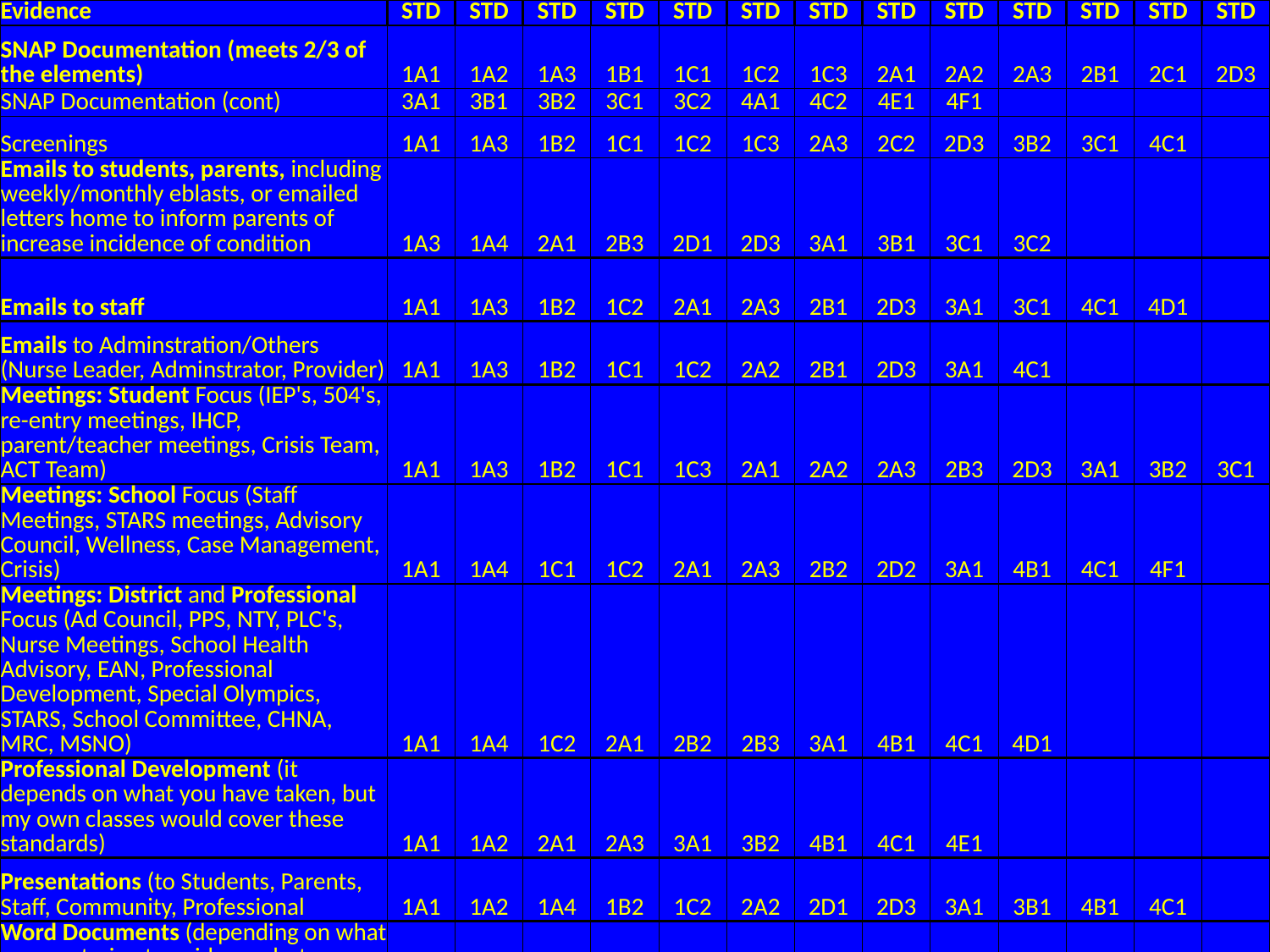

| Evidence | STD | STD | STD | STD | STD | STD | STD | STD | STD | STD | STD | STD | STD |
| --- | --- | --- | --- | --- | --- | --- | --- | --- | --- | --- | --- | --- | --- |
| SNAP Documentation (meets 2/3 of the elements) | 1A1 | 1A2 | 1A3 | 1B1 | 1C1 | 1C2 | 1C3 | 2A1 | 2A2 | 2A3 | 2B1 | 2C1 | 2D3 |
| SNAP Documentation (cont) | 3A1 | 3B1 | 3B2 | 3C1 | 3C2 | 4A1 | 4C2 | 4E1 | 4F1 |  |  |  |  |
| Screenings | 1A1 | 1A3 | 1B2 | 1C1 | 1C2 | 1C3 | 2A3 | 2C2 | 2D3 | 3B2 | 3C1 | 4C1 |  |
| Emails to students, parents, including weekly/monthly eblasts, or emailed letters home to inform parents of increase incidence of condition | 1A3 | 1A4 | 2A1 | 2B3 | 2D1 | 2D3 | 3A1 | 3B1 | 3C1 | 3C2 |  |  |  |
| Emails to staff | 1A1 | 1A3 | 1B2 | 1C2 | 2A1 | 2A3 | 2B1 | 2D3 | 3A1 | 3C1 | 4C1 | 4D1 |  |
| Emails to Adminstration/Others (Nurse Leader, Adminstrator, Provider) | 1A1 | 1A3 | 1B2 | 1C1 | 1C2 | 2A2 | 2B1 | 2D3 | 3A1 | 4C1 |  |  |  |
| Meetings: Student Focus (IEP's, 504's, re-entry meetings, IHCP, parent/teacher meetings, Crisis Team, ACT Team) | 1A1 | 1A3 | 1B2 | 1C1 | 1C3 | 2A1 | 2A2 | 2A3 | 2B3 | 2D3 | 3A1 | 3B2 | 3C1 |
| Meetings: School Focus (Staff Meetings, STARS meetings, Advisory Council, Wellness, Case Management, Crisis) | 1A1 | 1A4 | 1C1 | 1C2 | 2A1 | 2A3 | 2B2 | 2D2 | 3A1 | 4B1 | 4C1 | 4F1 |  |
| Meetings: District and Professional Focus (Ad Council, PPS, NTY, PLC's, Nurse Meetings, School Health Advisory, EAN, Professional Development, Special Olympics, STARS, School Committee, CHNA, MRC, MSNO) | 1A1 | 1A4 | 1C2 | 2A1 | 2B2 | 2B3 | 3A1 | 4B1 | 4C1 | 4D1 |  |  |  |
| Professional Development (it depends on what you have taken, but my own classes would cover these standards) | 1A1 | 1A2 | 2A1 | 2A3 | 3A1 | 3B2 | 4B1 | 4C1 | 4E1 |  |  |  |  |
| Presentations (to Students, Parents, Staff, Community, Professional | 1A1 | 1A2 | 1A4 | 1B2 | 1C2 | 2A2 | 2D1 | 2D3 | 3A1 | 3B1 | 4B1 | 4C1 |  |
| Word Documents (depending on what you are trying to evidence, but my word docs meet these standards) | 1A1 | 1A2 | 1A3 | 1A4 | 1B1 | 1B2 | 1C2 | 1C3 | 2A1 | 2A2 | 2A3 | 2B1 | 2C1 |
| Word Documents (cont) | 2C2 | 2D1 | 2D3 | 3A1 | 3B1 | 3B2 | 3C1 | 3C2 | 4A1 | 4A2 | 4B1 | 4C2 | 4D1 |
| Clinic Environment | 1A2 | 1A4 | 1B1 | 2B1 | 2A3 | 2B1 | 2B3 | 2C1 | 2C2 | 2D1 | 3B1 | 4C2 | 4D1 |
| Photographic Evidence | 1A1 | 1A2 | 1A4 | 2A1 | 2A2 | 2A3 | 2B1 | 2B3 | 2C1 | 2D1 | 3A1 | 3B1 |  |